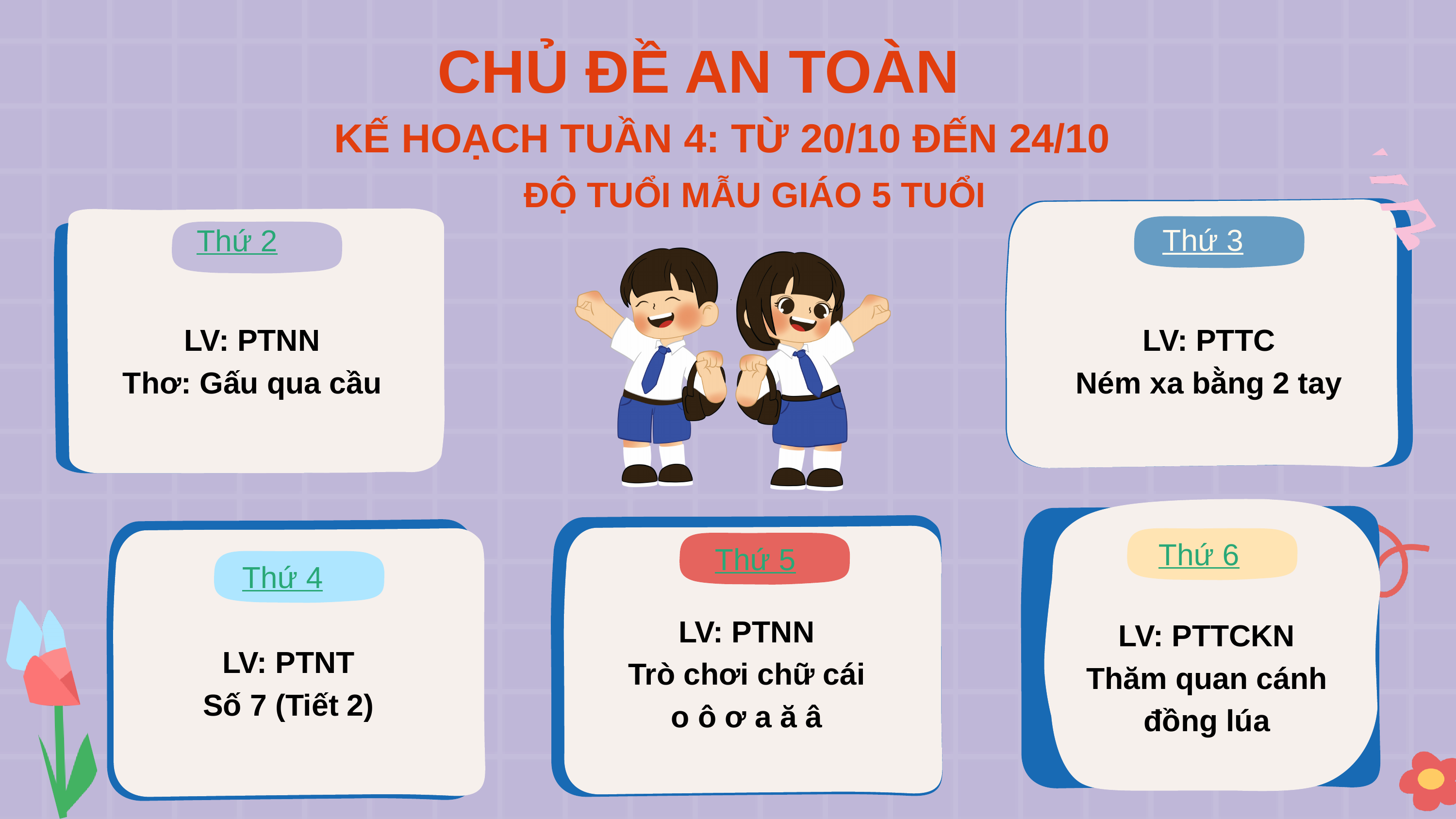

CHỦ ĐỀ AN TOÀN
KẾ HOẠCH TUẦN 4: TỪ 20/10 ĐẾN 24/10

ĐỘ TUỔI MẪU GIÁO 5 TUỔI

Thứ 3
Thứ 2

LV: PTNN
Thơ: Gấu qua cầu
LV: PTTC
Ném xa bằng 2 tay

Thứ 6
Thứ 5

Thứ 4

LV: PTNN
Trò chơi chữ cái
o ô ơ a ă â

LV: PTTCKN
Thăm quan cánh đồng lúa
LV: PTNT
Số 7 (Tiết 2)